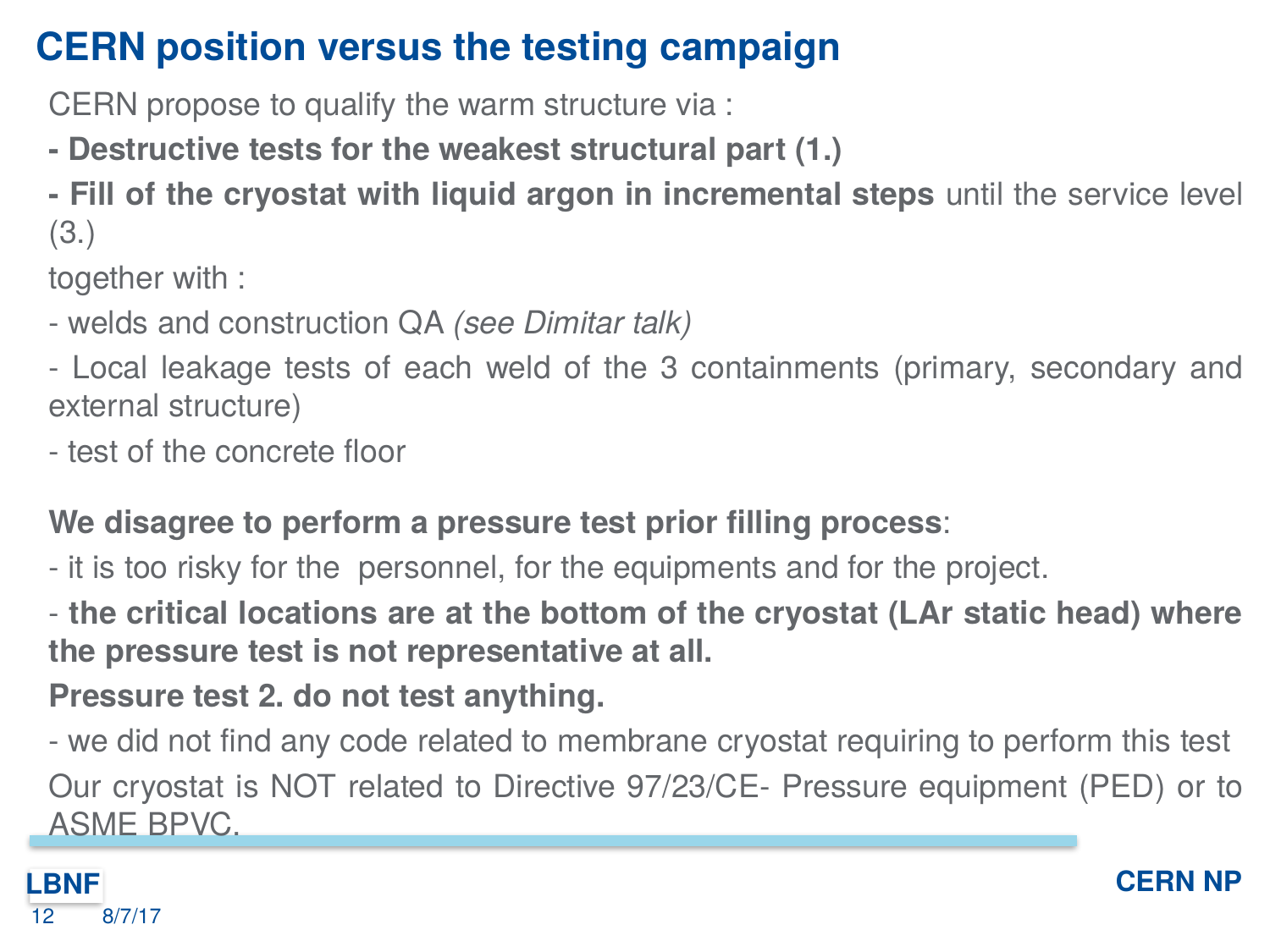

# CERN position versus the testing campaign
CERN propose to qualify the warm structure via :
- Destructive tests for the weakest structural part (1.)
- Fill of the cryostat with liquid argon in incremental steps until the service level (3.)
together with :
- welds and construction QA (see Dimitar talk)
- Local leakage tests of each weld of the 3 containments (primary, secondary and external structure)
- test of the concrete floor

We disagree to perform a pressure test prior filling process:
- it is too risky for the  personnel, for the equipments and for the project.
- the critical locations are at the bottom of the cryostat (LAr static head) where the pressure test is not representative at all.
Pressure test 2. do not test anything.
- we did not find any code related to membrane cryostat requiring to perform this test
Our cryostat is NOT related to Directive 97/23/CE- Pressure equipment (PED) or to ASME BPVC.

12
8/7/17